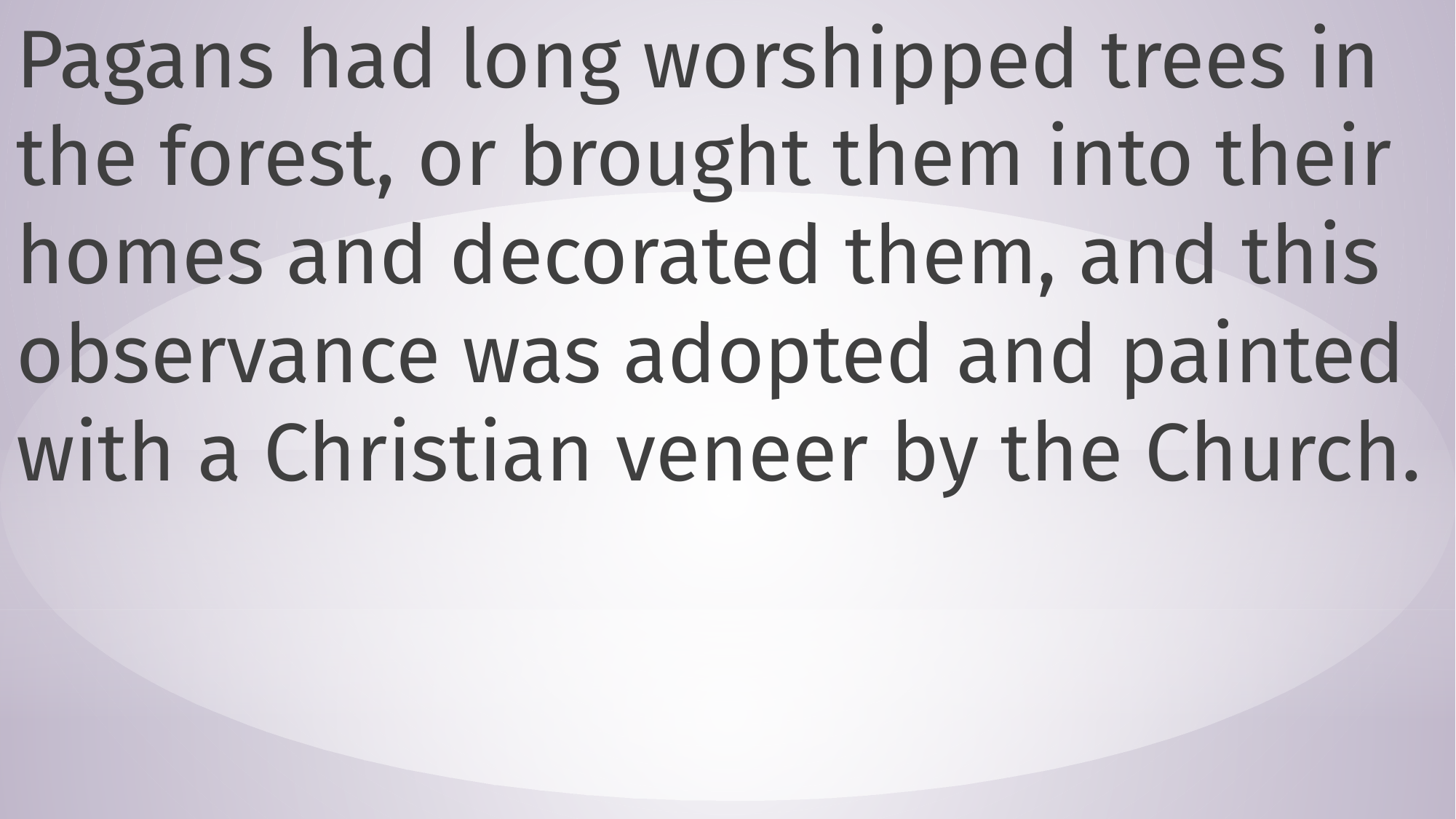

Pagans had long worshipped trees in the forest, or brought them into their homes and decorated them, and this observance was adopted and painted with a Christian veneer by the Church.